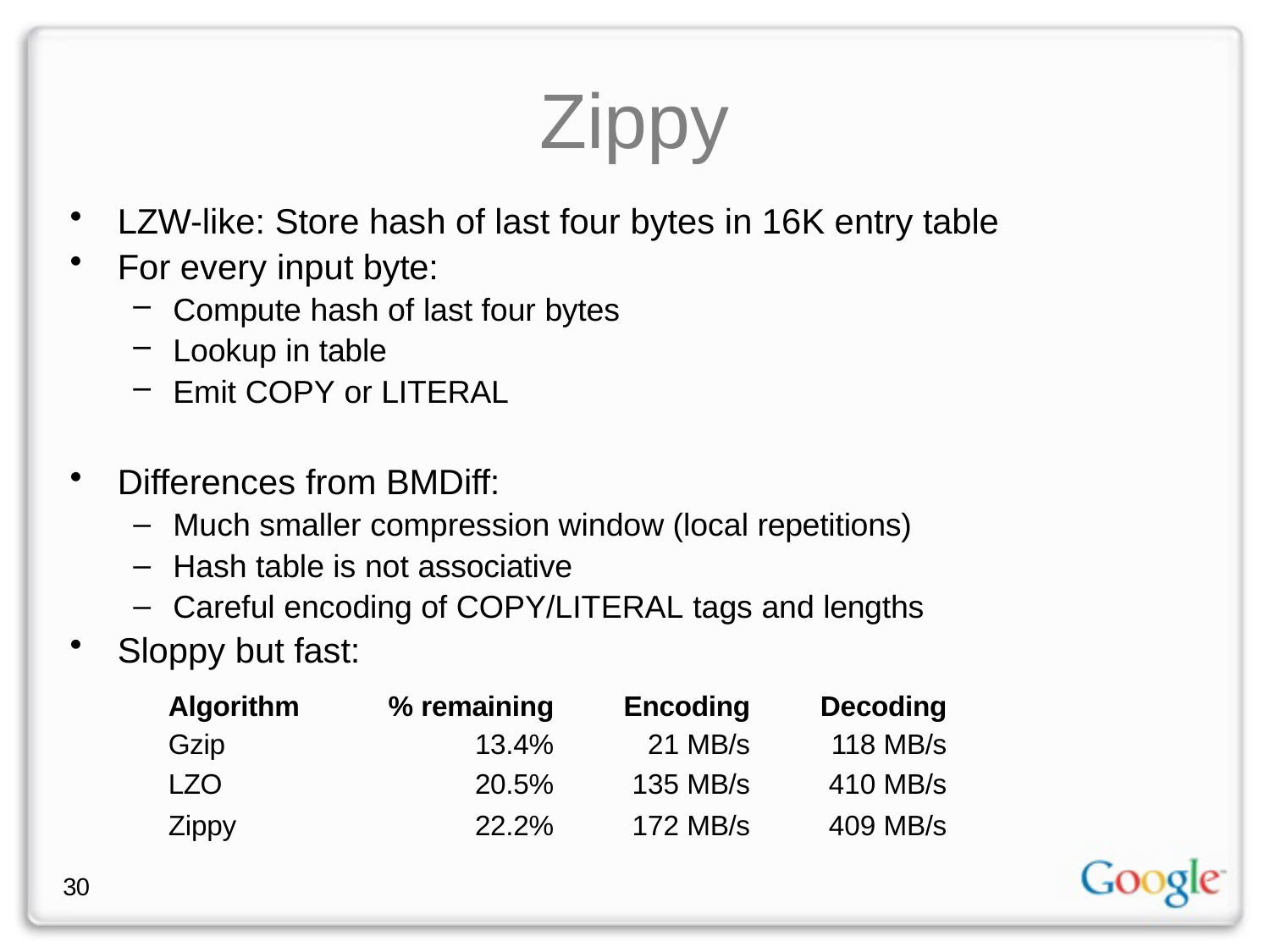

# Zippy
LZW-like: Store hash of last four bytes in 16K entry table
For every input byte:
Compute hash of last four bytes
Lookup in table
Emit COPY or LITERAL

Differences from BMDiff:
Much smaller compression window (local repetitions)
Hash table is not associative
Careful encoding of COPY/LITERAL tags and lengths
Sloppy but fast:
| Algorithm | % remaining | Encoding | Decoding |
| --- | --- | --- | --- |
| Gzip | 13.4% | 21 MB/s | 118 MB/s |
| LZO | 20.5% | 135 MB/s | 410 MB/s |
| Zippy | 22.2% | 172 MB/s | 409 MB/s |
30